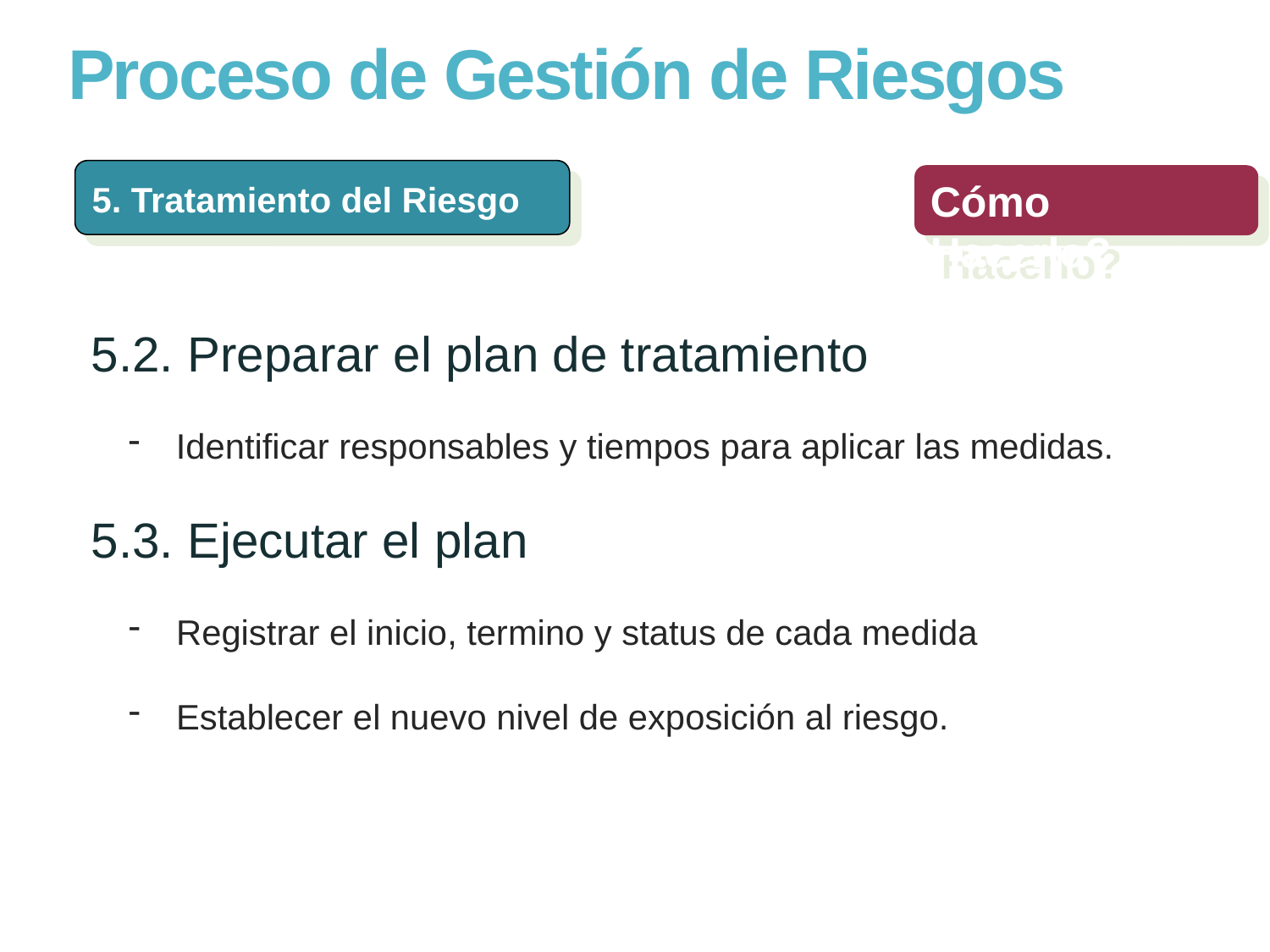

# Proceso de Gestión de Riesgos

5. Tratamiento del Riesgo
Cómo Hacerlo?
5.2. Preparar el plan de tratamiento
Identificar responsables y tiempos para aplicar las medidas.
5.3. Ejecutar el plan
Registrar el inicio, termino y status de cada medida
Establecer el nuevo nivel de exposición al riesgo.